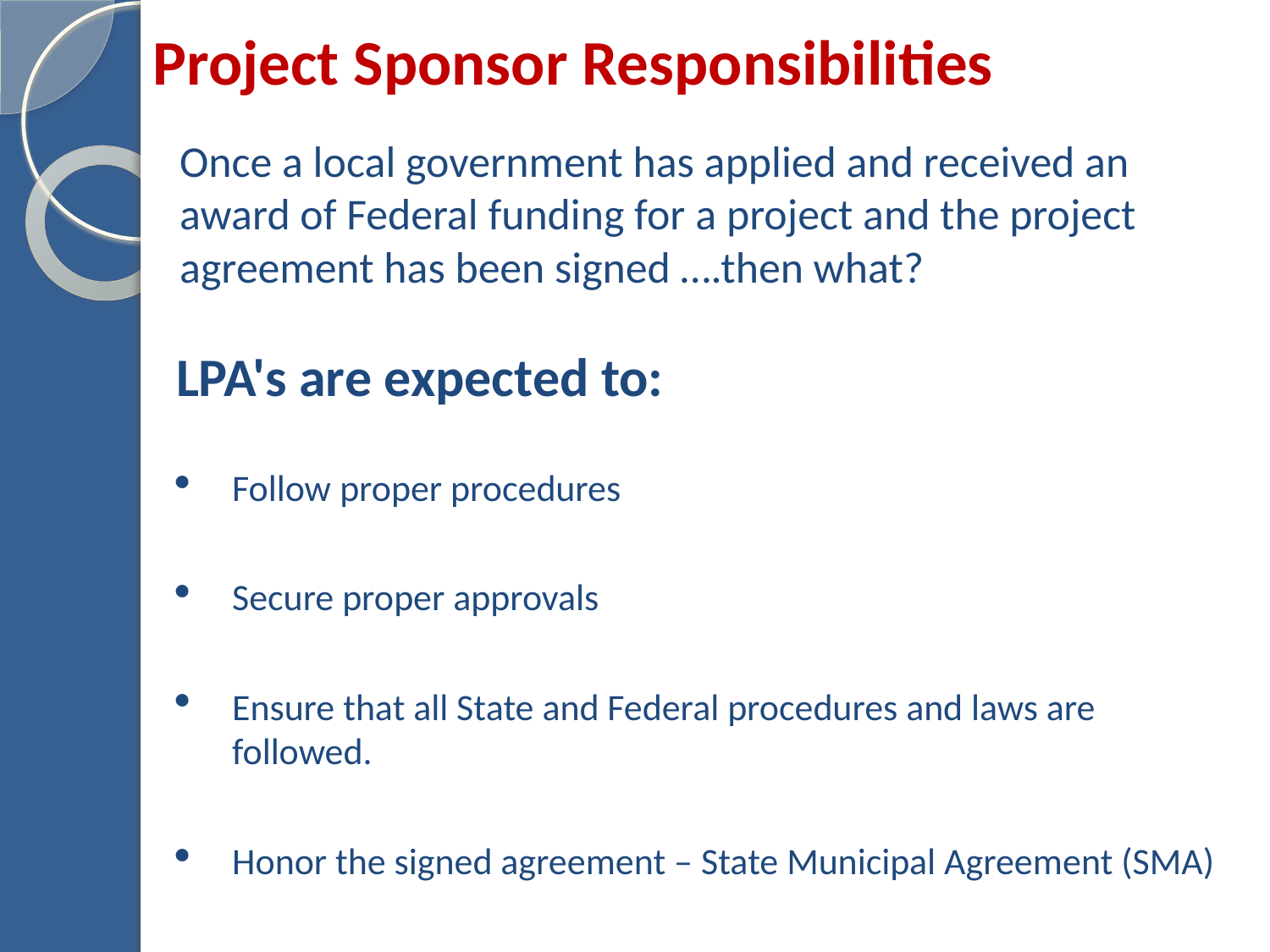

# Project Sponsor Responsibilities
Once a local government has applied and received an award of Federal funding for a project and the project agreement has been signed ….then what?

LPA's are expected to:

Follow proper procedures

Secure proper approvals

Ensure that all State and Federal procedures and laws are followed.

Honor the signed agreement – State Municipal Agreement (SMA)